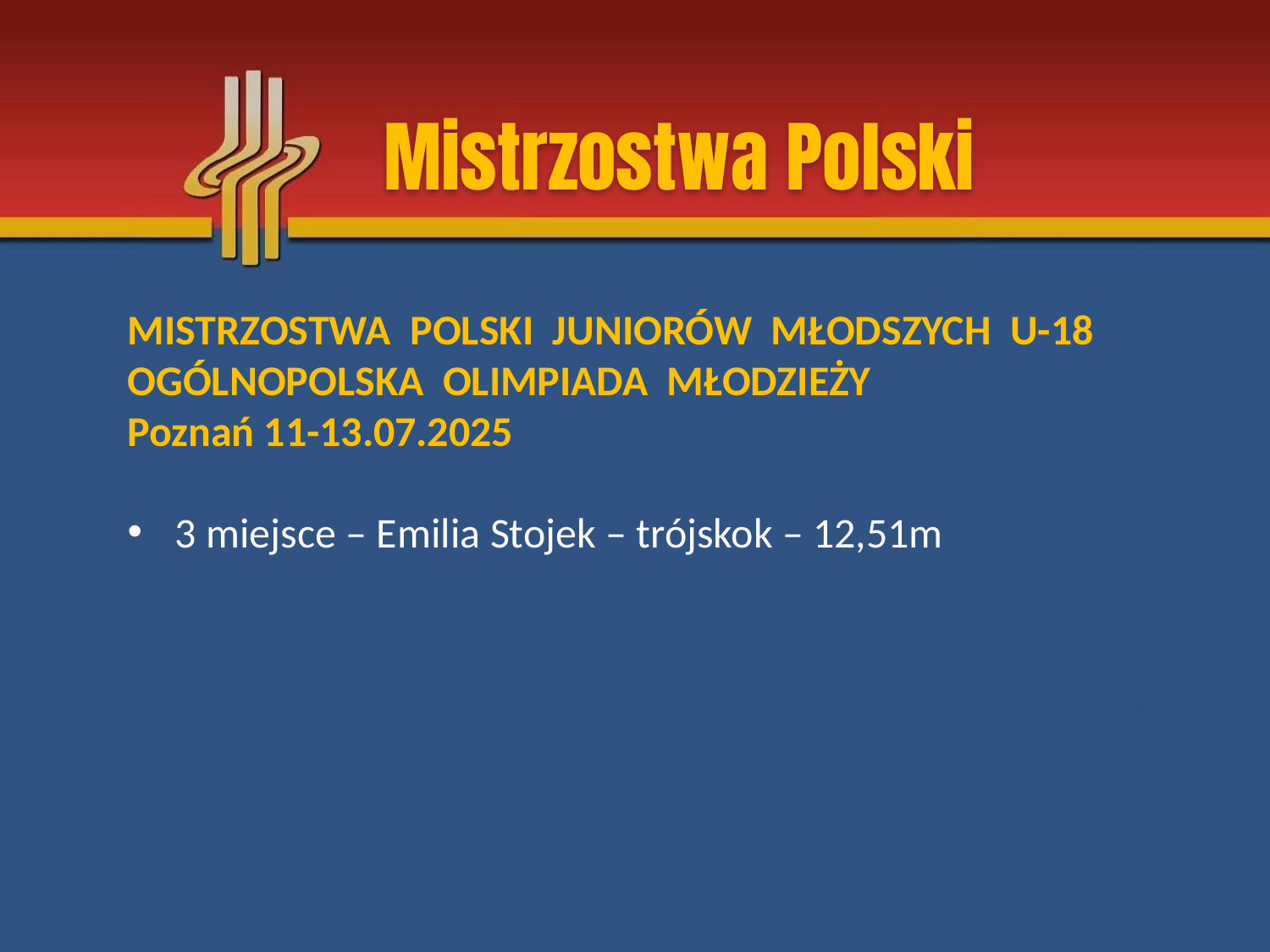

Mistrzostwa Polski
MISTRZOSTWA  POLSKI  JUNIORÓW  MŁODSZYCH  U-18
OGÓLNOPOLSKA  OLIMPIADA  MŁODZIEŻY
Poznań 11-13.07.2025

3 miejsce – Emilia Stojek – trójskok – 12,51m